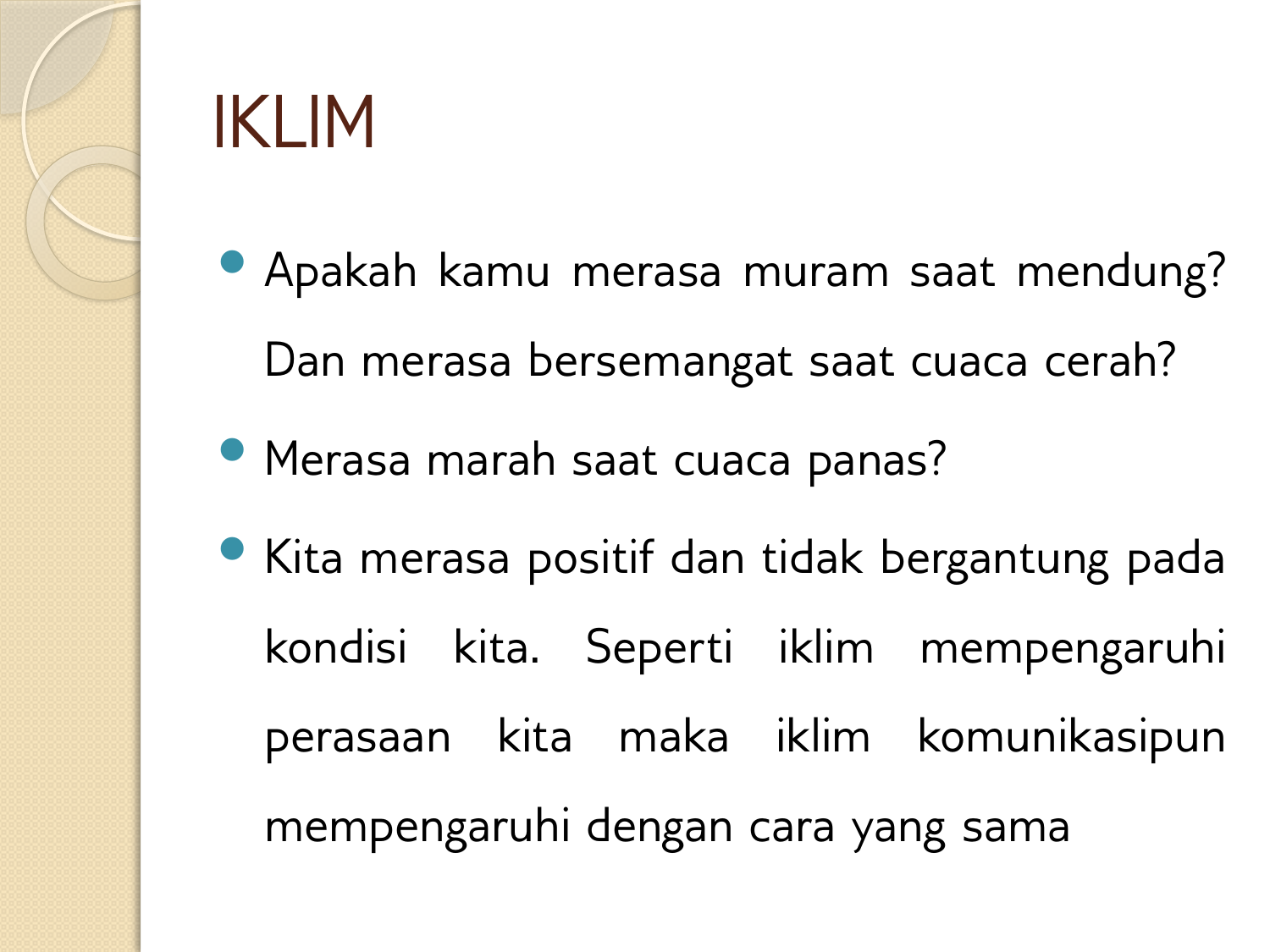

# IKLIM
Apakah kamu merasa muram saat mendung? Dan merasa bersemangat saat cuaca cerah?
Merasa marah saat cuaca panas?
Kita merasa positif dan tidak bergantung pada kondisi kita. Seperti iklim mempengaruhi perasaan kita maka iklim komunikasipun mempengaruhi dengan cara yang sama